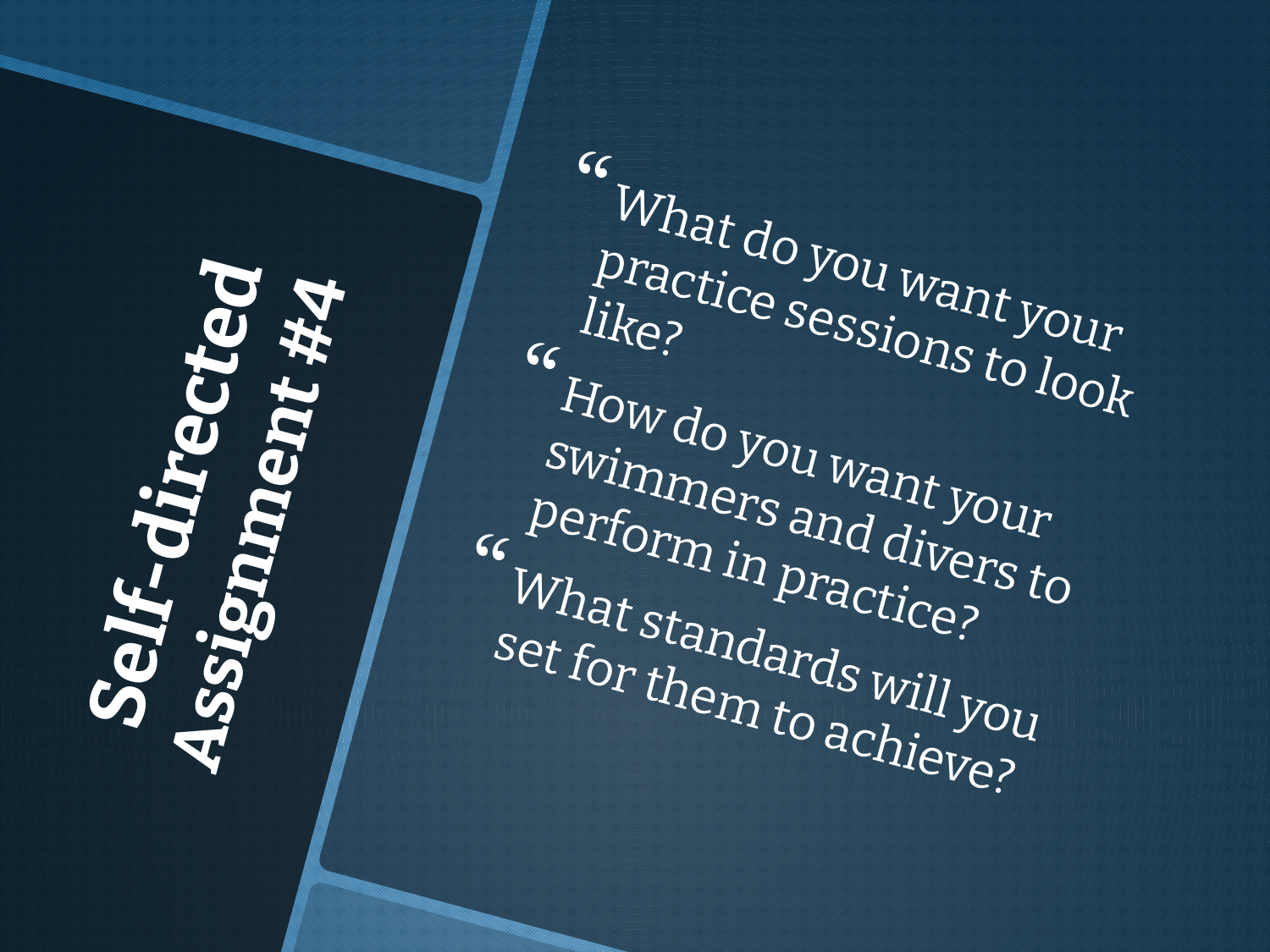

What do you want your practice sessions to look like?
How do you want your swimmers and divers to perform in practice?
What standards will you set for them to achieve?
# Self-directed Assignment #4